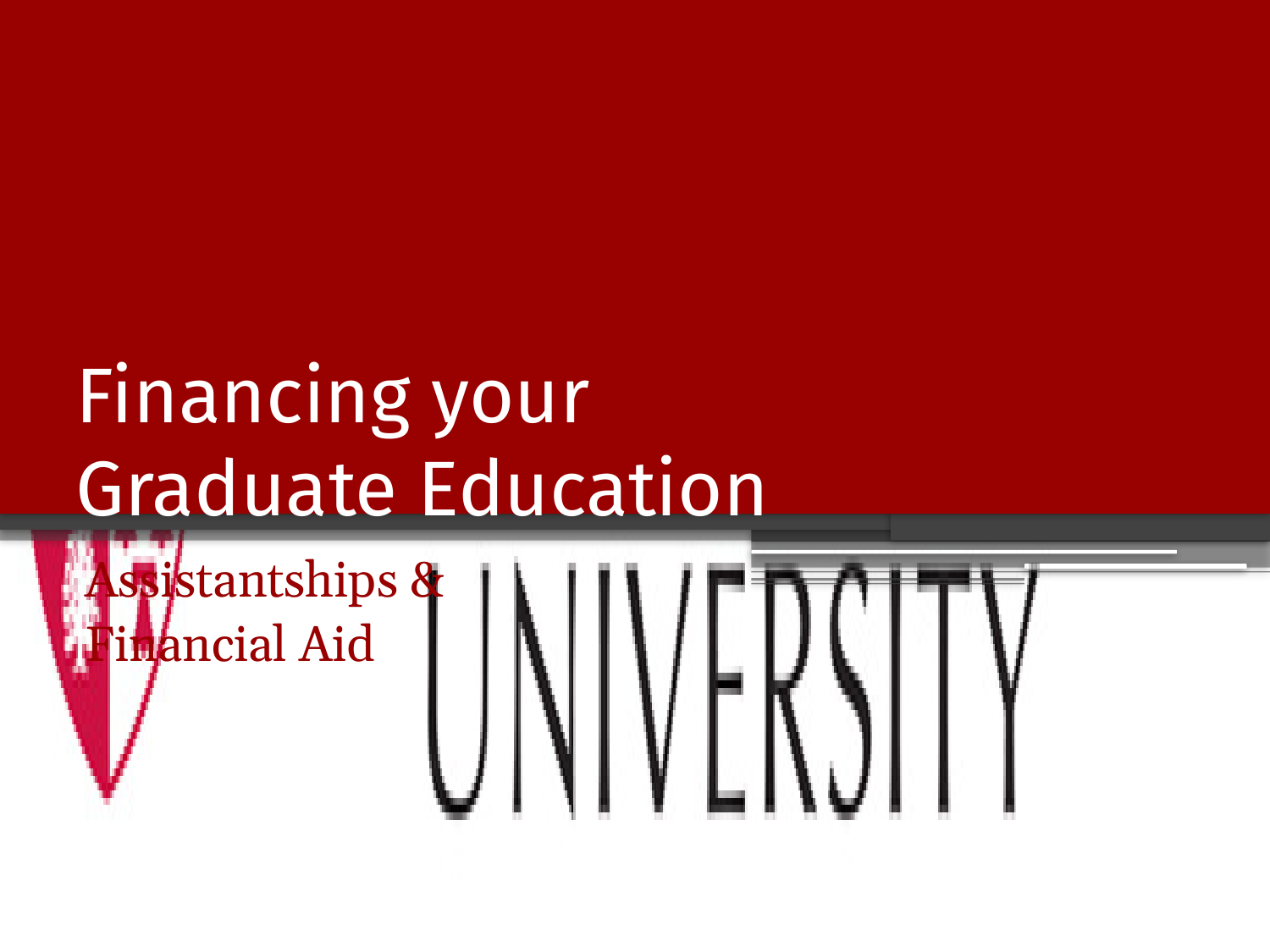

# Financing your Graduate Education
Assistantships &
Financial Aid